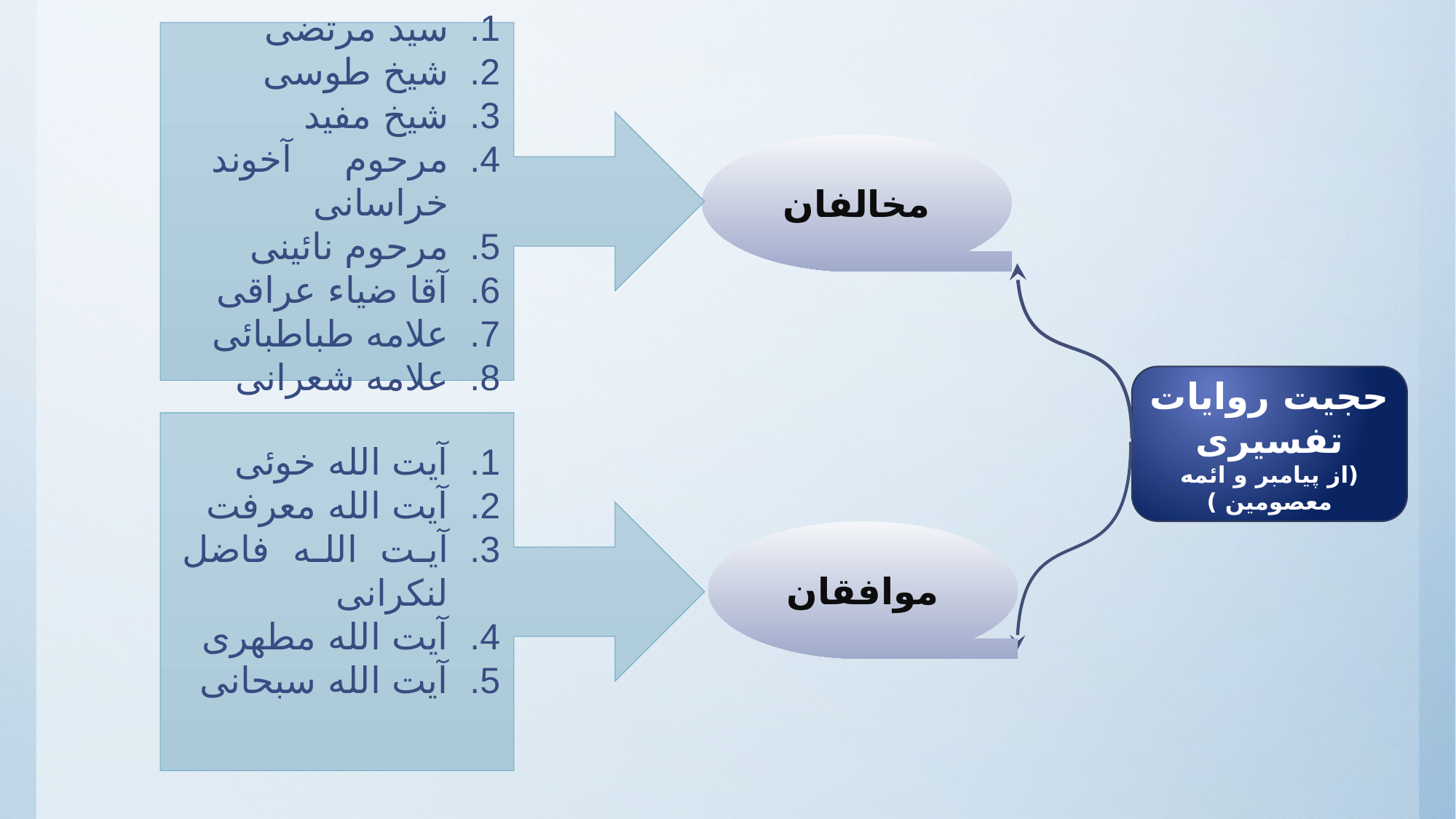

سید مرتضی
شیخ طوسی
شیخ مفید
مرحوم آخوند خراسانی
مرحوم نائینی
آقا ضیاء عراقی
علامه طباطبائی
علامه شعرانی

مخالفان
حجیت روایات تفسیری
(از پیامبر و ائمه معصومین )

آیت الله خوئی
آیت الله معرفت
آیت الله فاضل لنکرانی
آیت الله مطهری
آیت الله سبحانی

موافقان